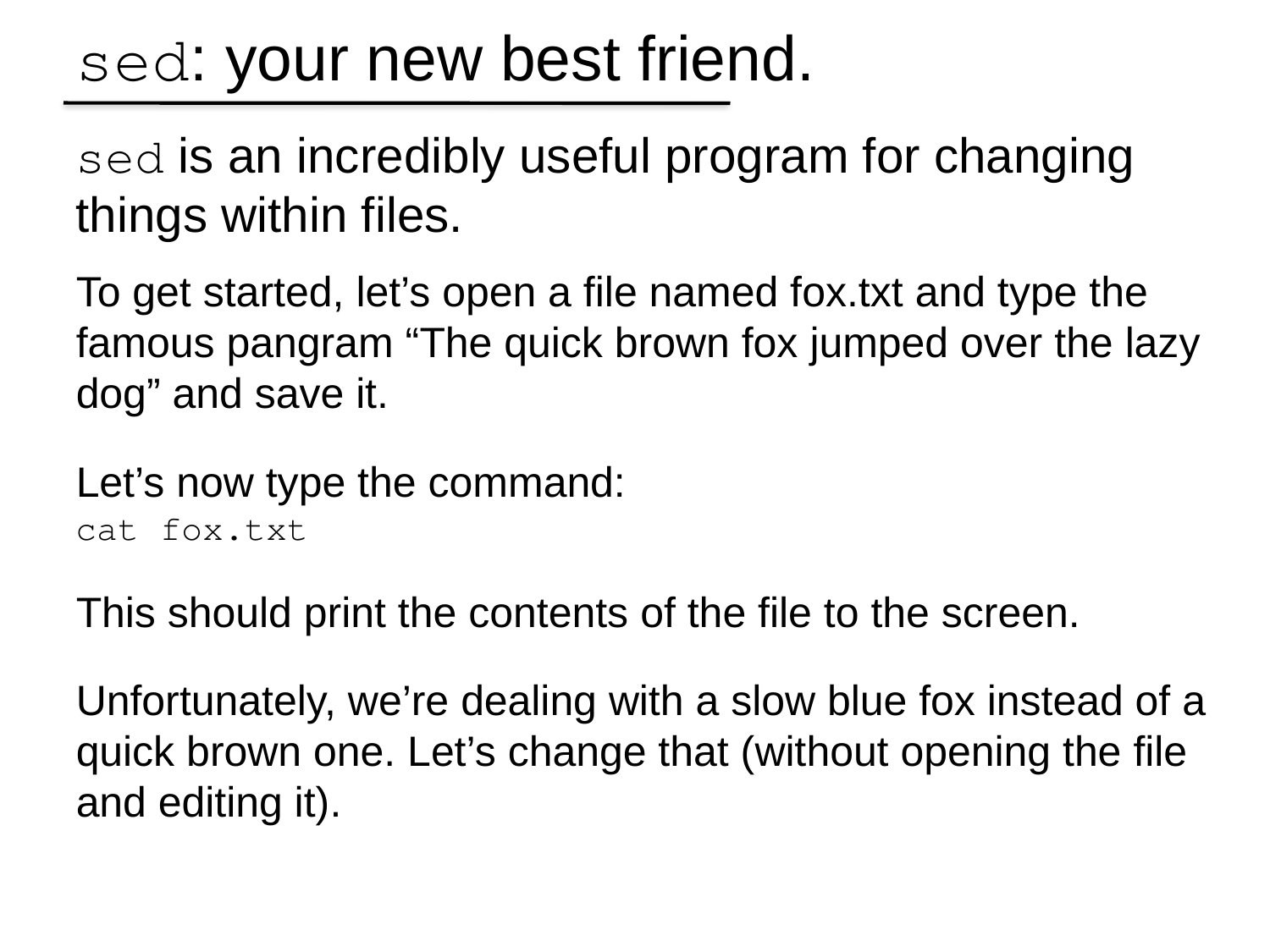

sed: your new best friend.
sed is an incredibly useful program for changing things within files.
To get started, let’s open a file named fox.txt and type the famous pangram “The quick brown fox jumped over the lazy dog” and save it.
Let’s now type the command:
cat fox.txt
This should print the contents of the file to the screen.
Unfortunately, we’re dealing with a slow blue fox instead of a quick brown one. Let’s change that (without opening the file and editing it).